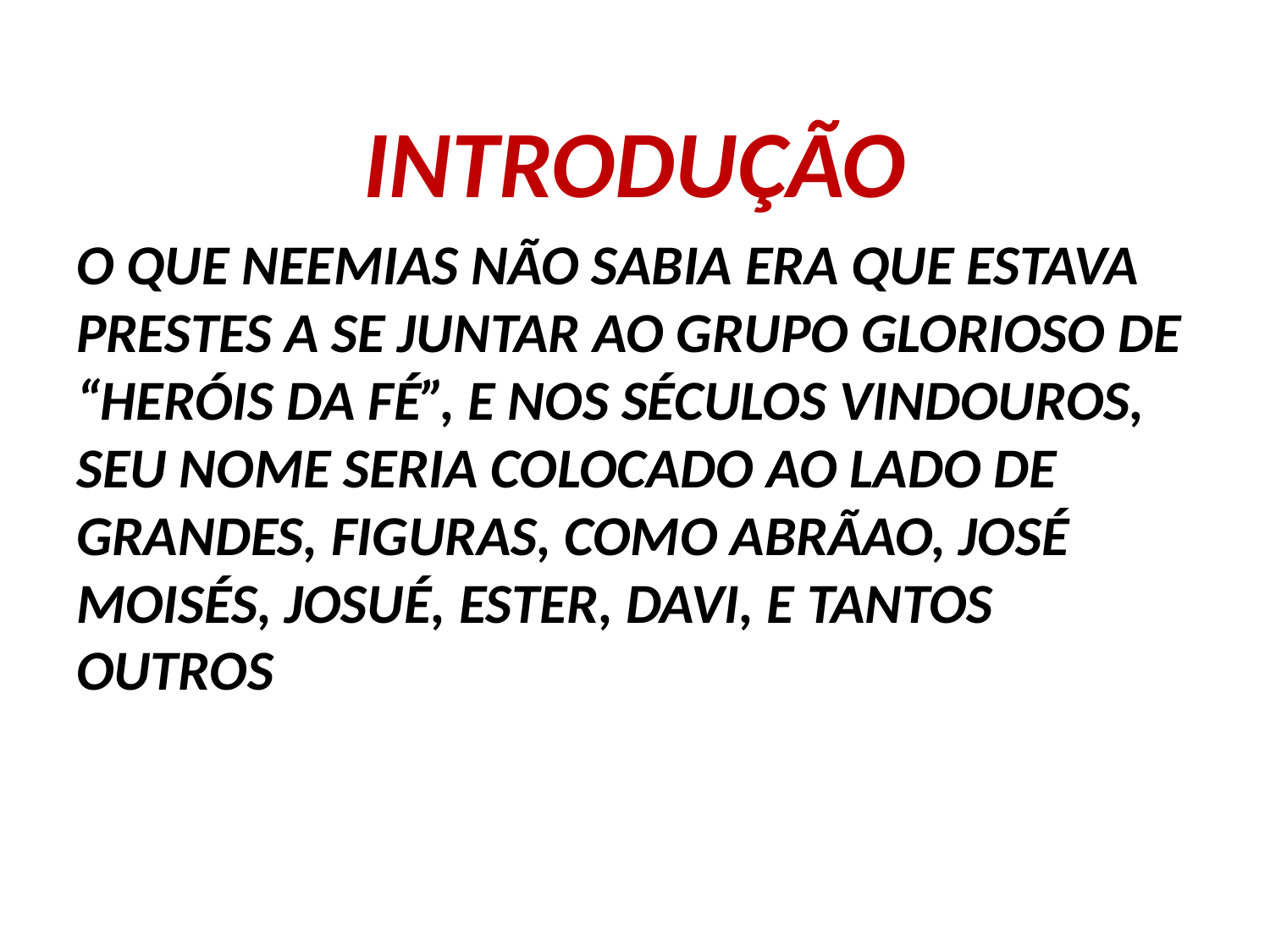

INTRODUÇÃO
O QUE NEEMIAS NÃO SABIA ERA QUE ESTAVA PRESTES A SE JUNTAR AO GRUPO GLORIOSO DE “HERÓIS DA FÉ”, E NOS SÉCULOS VINDOUROS, SEU NOME SERIA COLOCADO AO LADO DE GRANDES, FIGURAS, COMO ABRÃAO, JOSÉ MOISÉS, JOSUÉ, ESTER, DAVI, E TANTOS OUTROS